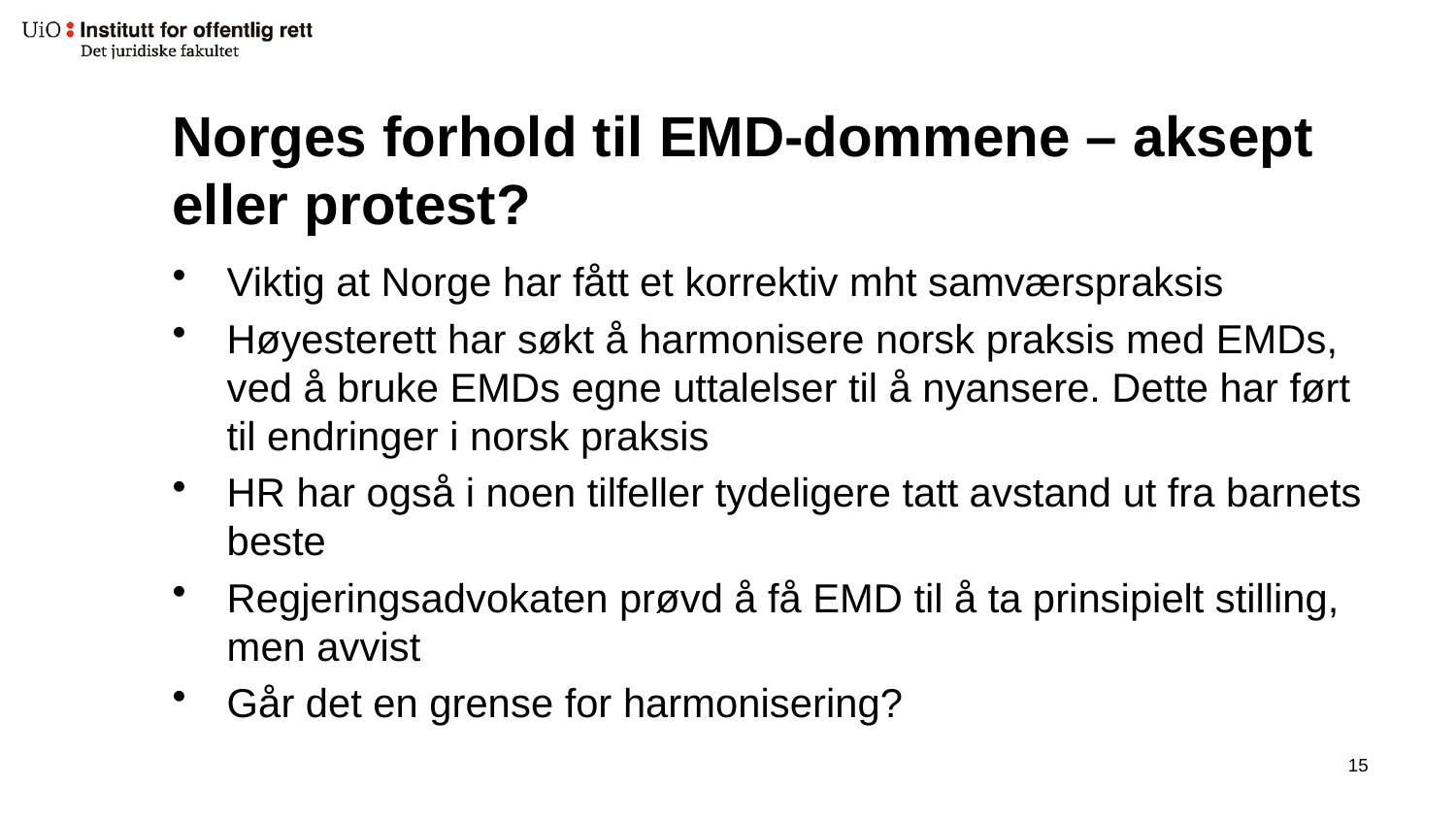

# Norges forhold til EMD-dommene – aksept eller protest?
Viktig at Norge har fått et korrektiv mht samværspraksis
Høyesterett har søkt å harmonisere norsk praksis med EMDs, ved å bruke EMDs egne uttalelser til å nyansere. Dette har ført til endringer i norsk praksis
HR har også i noen tilfeller tydeligere tatt avstand ut fra barnets beste
Regjeringsadvokaten prøvd å få EMD til å ta prinsipielt stilling, men avvist
Går det en grense for harmonisering?

15